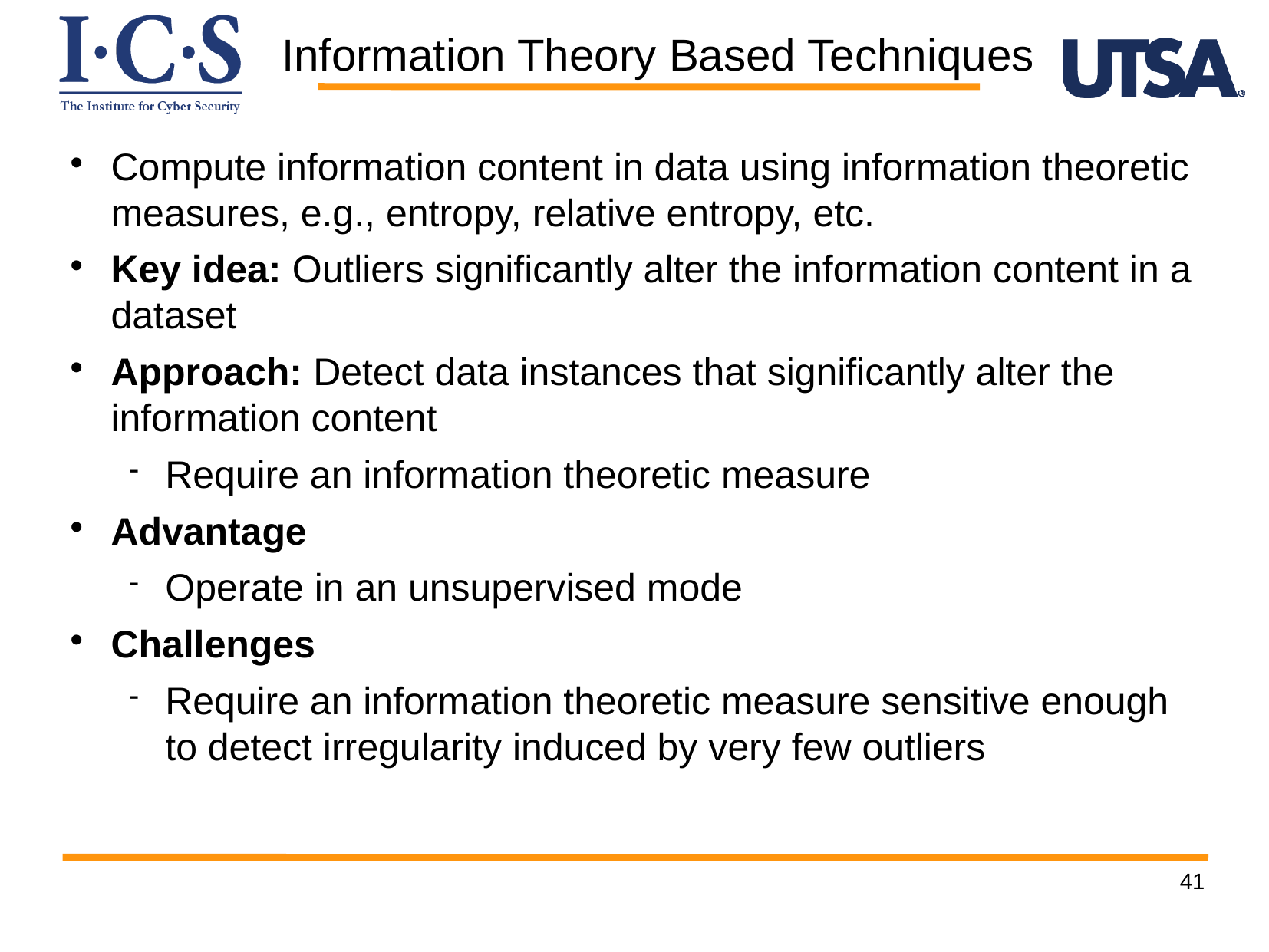

Information Theory Based Techniques
Compute information content in data using information theoretic measures, e.g., entropy, relative entropy, etc.
Key idea: Outliers significantly alter the information content in a dataset
Approach: Detect data instances that significantly alter the information content
Require an information theoretic measure
Advantage
Operate in an unsupervised mode
Challenges
Require an information theoretic measure sensitive enough to detect irregularity induced by very few outliers
41